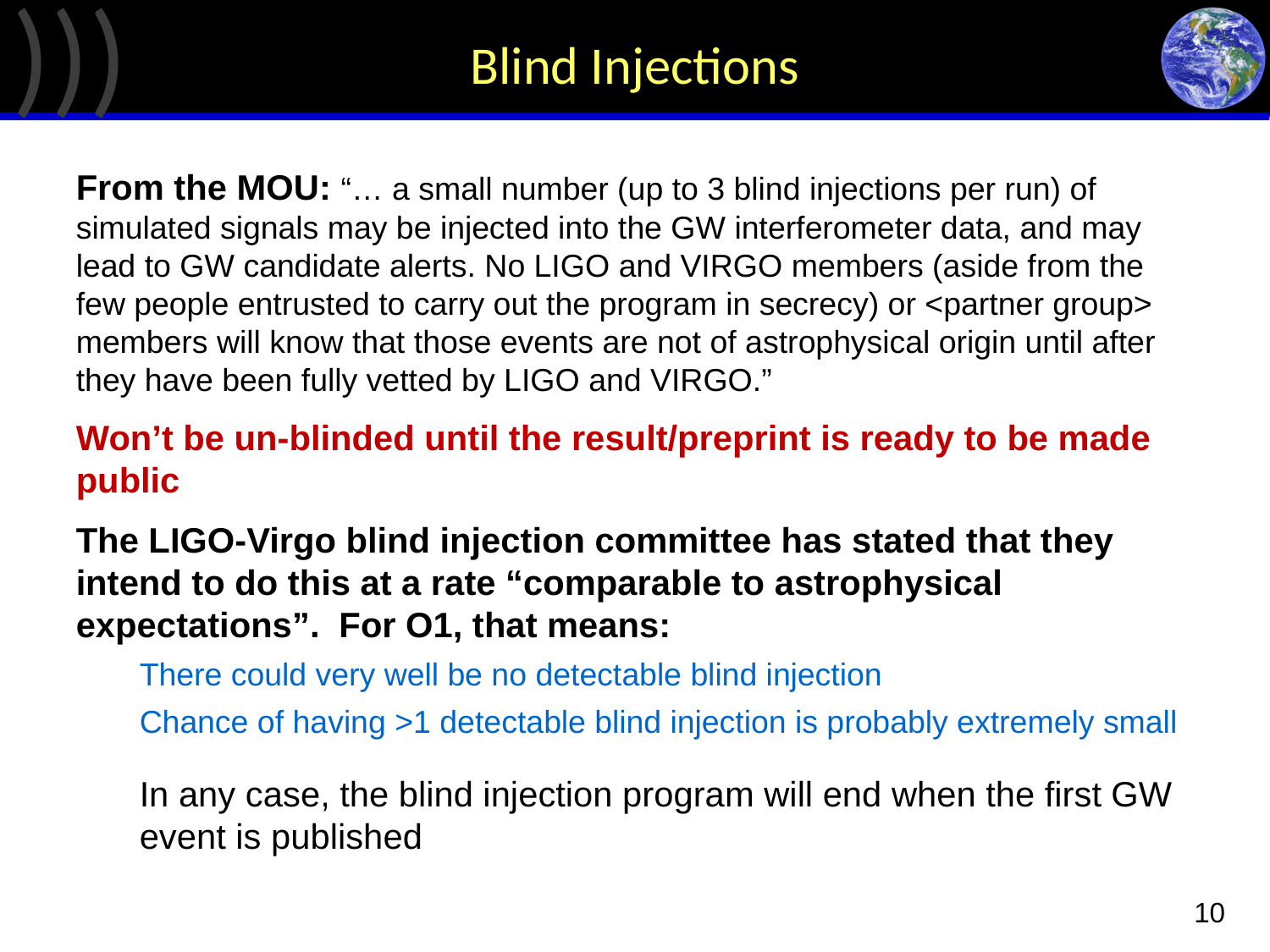

# Blind Injections
From the MOU: “… a small number (up to 3 blind injections per run) of simulated signals may be injected into the GW interferometer data, and may lead to GW candidate alerts. No LIGO and VIRGO members (aside from the few people entrusted to carry out the program in secrecy) or <partner group> members will know that those events are not of astrophysical origin until after they have been fully vetted by LIGO and VIRGO.”
Won’t be un-blinded until the result/preprint is ready to be made public
The LIGO-Virgo blind injection committee has stated that they intend to do this at a rate “comparable to astrophysical expectations”.  For O1, that means:
There could very well be no detectable blind injection
Chance of having >1 detectable blind injection is probably extremely small
In any case, the blind injection program will end when the first GW event is published

10